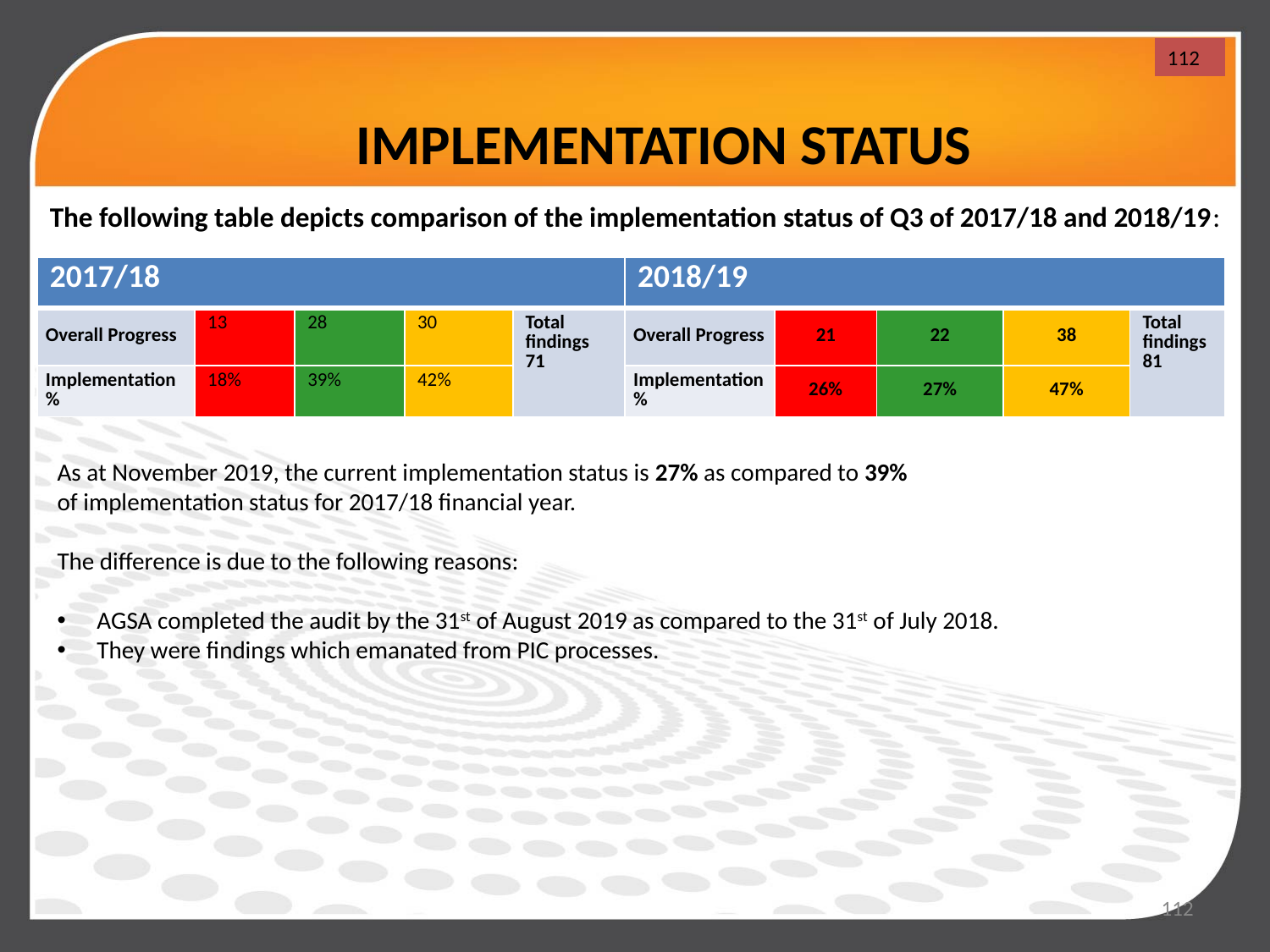

112
IMPLEMENTATION STATUS
The following table depicts comparison of the implementation status of Q3 of 2017/18 and 2018/19:

| 2017/18 |  |  |  |  | 2018/19 |  |  |  |  |
| --- | --- | --- | --- | --- | --- | --- | --- | --- | --- |
| Overall Progress | 13 | 28 | 30 | Total findings 71 | Overall Progress | 21 | 22 | 38 | Total findings 81 |
| Implementation % | 18% | 39% | 42% |  | Implementation % | 26% | 27% | 47% |  |
As at November 2019, the current implementation status is 27% as compared to 39%
of implementation status for 2017/18 financial year.

The difference is due to the following reasons:

AGSA completed the audit by the 31st of August 2019 as compared to the 31st of July 2018.
They were findings which emanated from PIC processes.
112